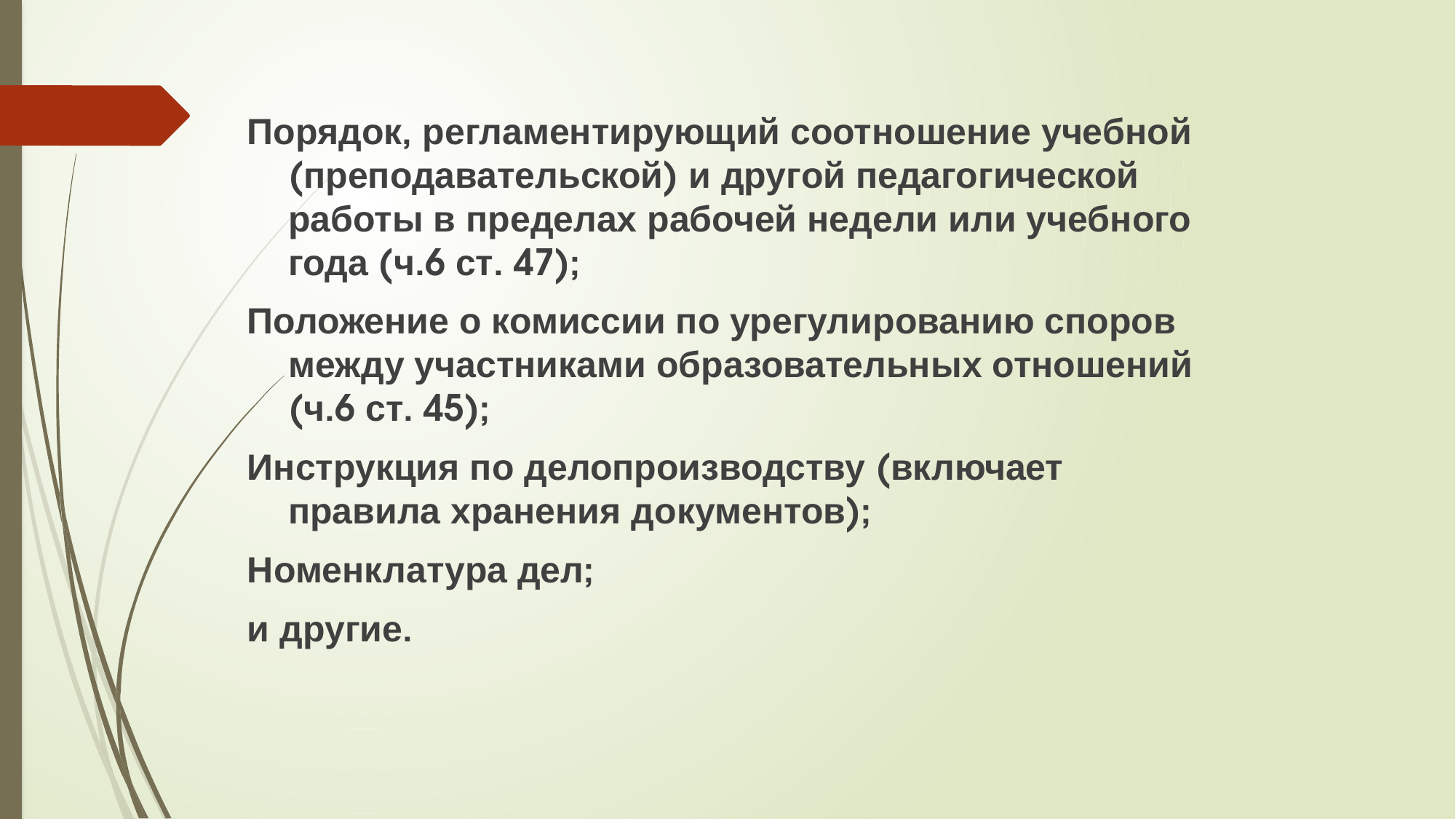

Порядок, регламентирующий соотношение учебной (преподавательской) и другой педагогической работы в пределах рабочей недели или учебного года (ч.6 ст. 47);
Положение о комиссии по урегулированию споров между участниками образовательных отношений (ч.6 ст. 45);
Инструкция по делопроизводству (включает правила хранения документов);
Номенклатура дел;
и другие.